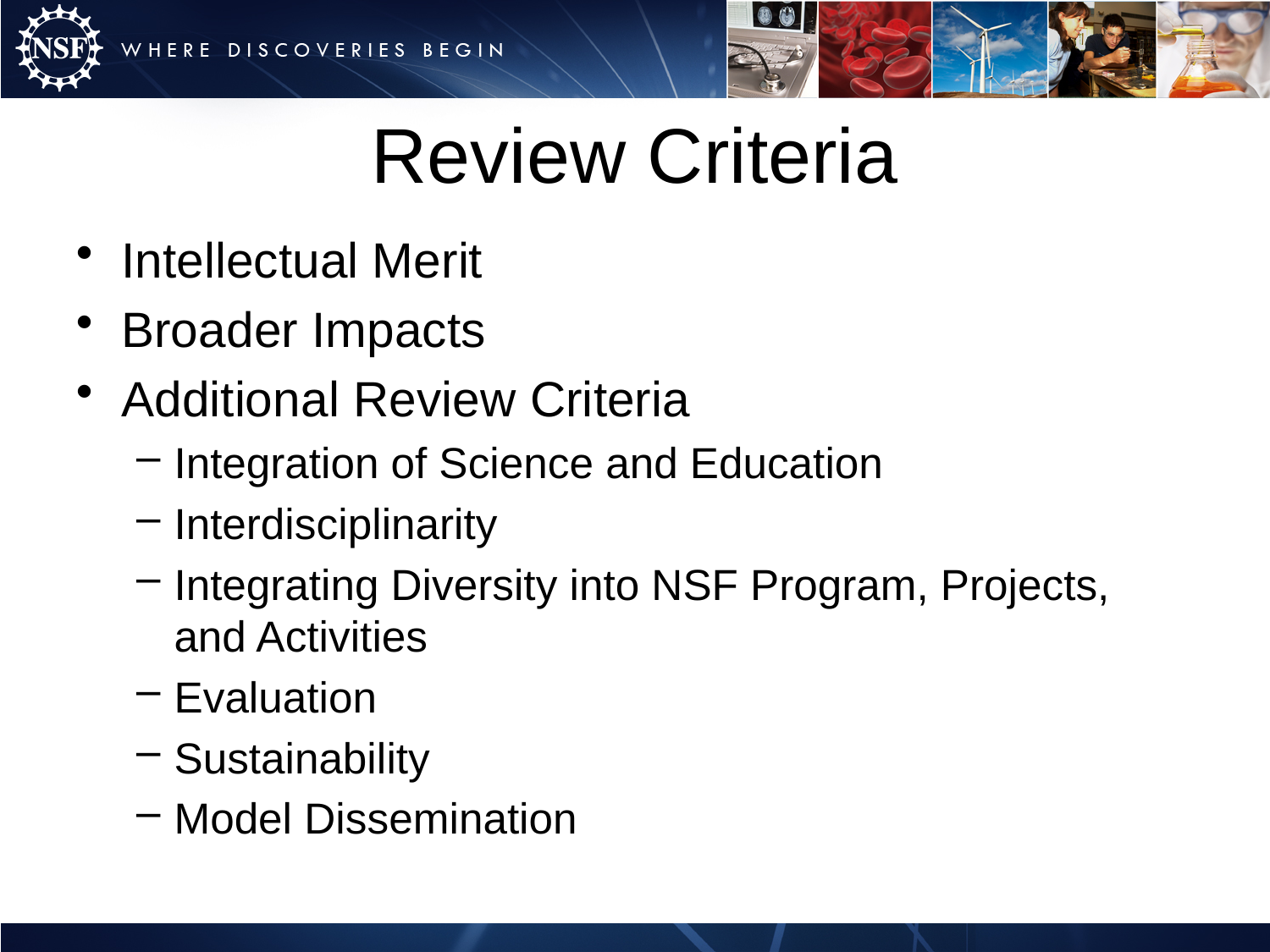

# Review Criteria
Intellectual Merit
Broader Impacts
Additional Review Criteria
Integration of Science and Education
Interdisciplinarity
Integrating Diversity into NSF Program, Projects, and Activities
Evaluation
Sustainability
Model Dissemination